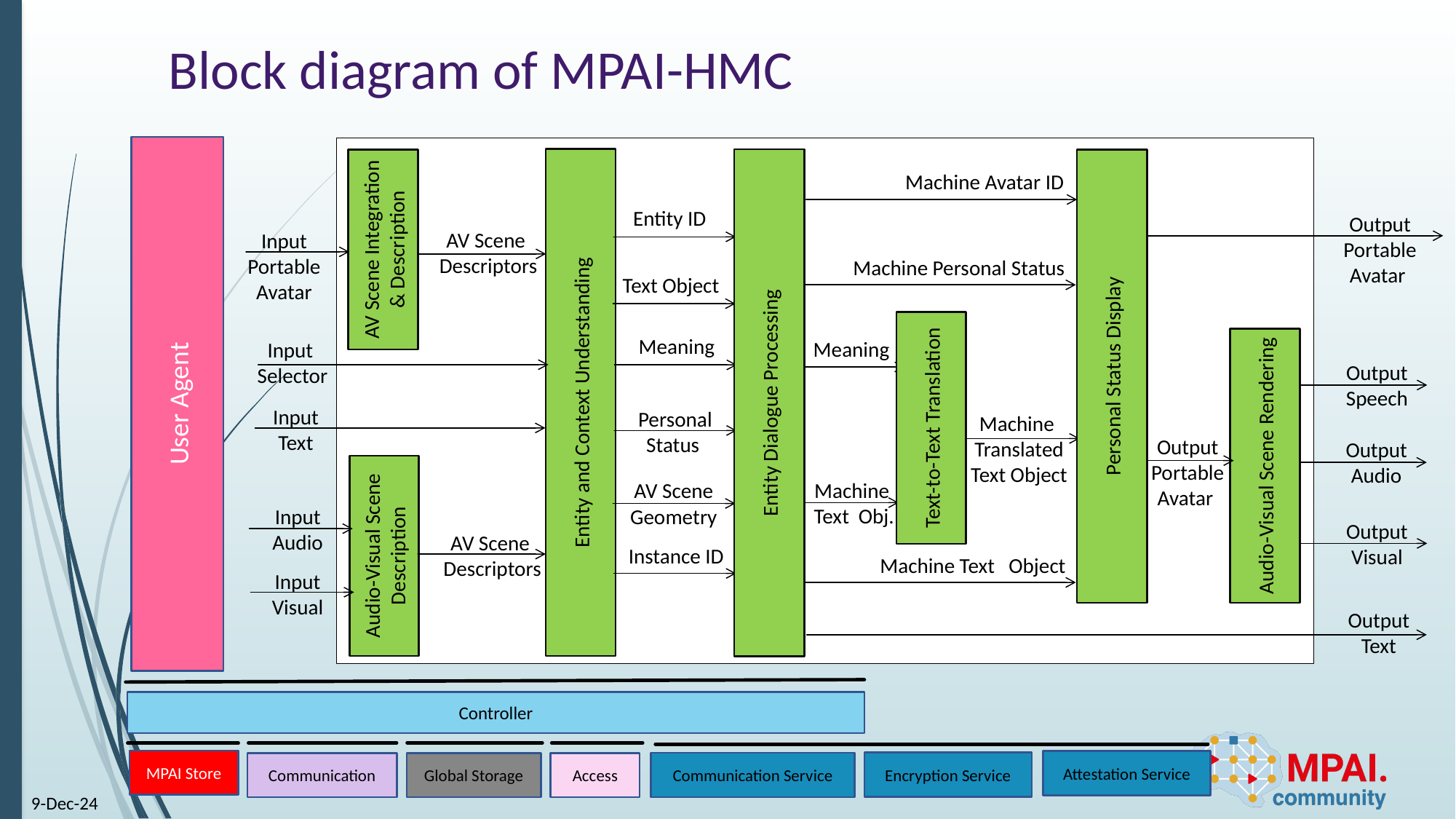

# Block diagram of MPAI-HMC
User Agent

Entity and Context Understanding
Entity Dialogue Processing
Personal Status Display
AV Scene Integration & Description
Machine Avatar ID
Entity ID
Output
Portable
Avatar
AV Scene
Descriptors
Input Portable
Avatar
Machine Personal Status
Text Object
Text-to-Text Translation
Meaning
Audio-Visual Scene Rendering
Meaning
Input
Selector
Output Speech
Input
Text
Personal
Status
Machine
Translated Text Object
Output Portable
Avatar
Output Audio
Audio-Visual Scene Description
Machine
Text  Obj.
AV Scene
Geometry
Input
Audio
Output Visual
AV Scene
Descriptors
Instance ID
Machine Text   Object
Input
Visual
Output Text
Controller
MPAI Store
Attestation Service
Encryption Service
Communication Service
Communication
Access
Global Storage
9-Dec-24